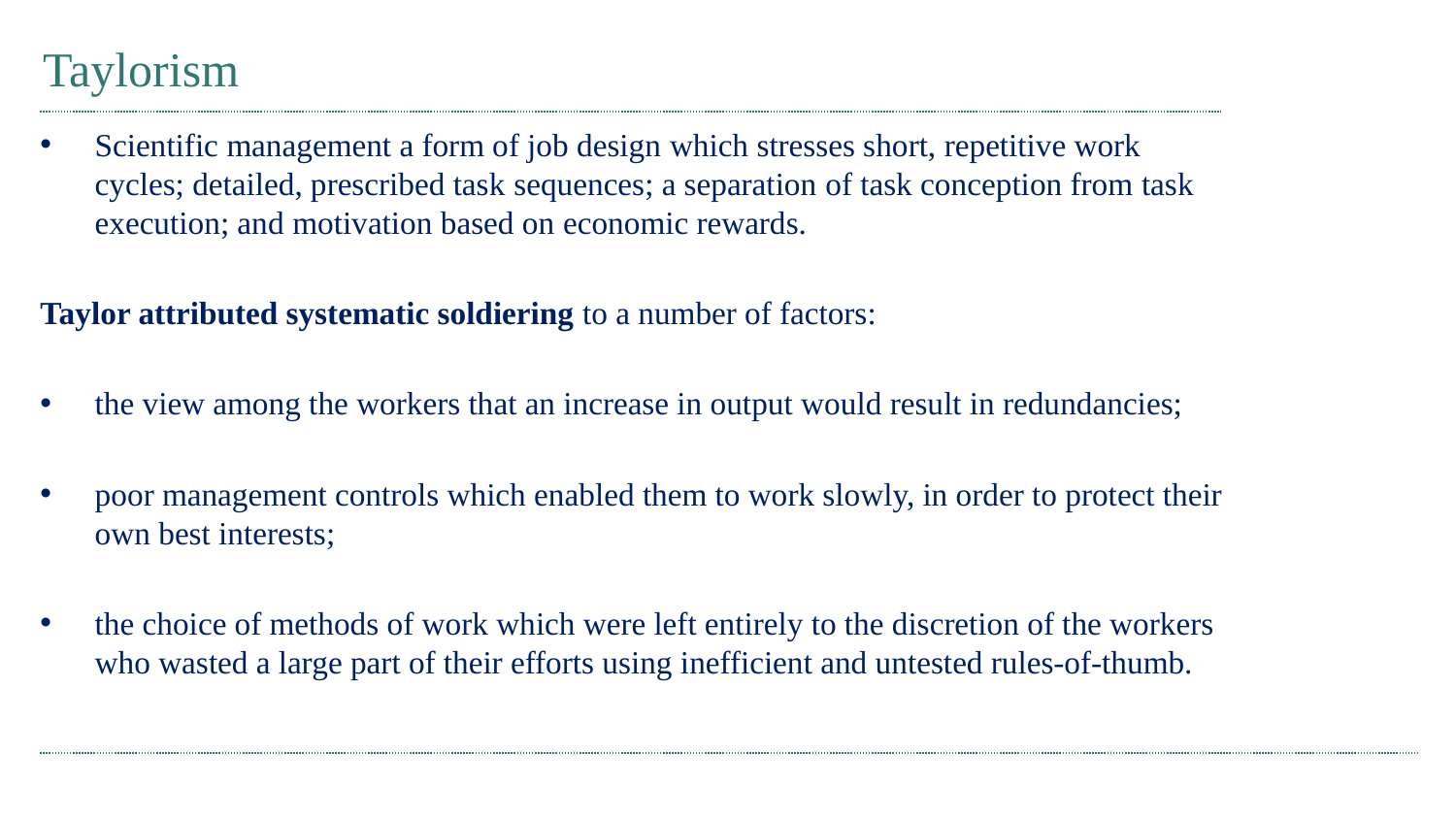

# Taylorism
Scientific management a form of job design which stresses short, repetitive work cycles; detailed, prescribed task sequences; a separation of task conception from task execution; and motivation based on economic rewards.

Taylor attributed systematic soldiering to a number of factors:

the view among the workers that an increase in output would result in redundancies;

poor management controls which enabled them to work slowly, in order to protect their own best interests;

the choice of methods of work which were left entirely to the discretion of the workers who wasted a large part of their efforts using inefficient and untested rules-of-thumb.